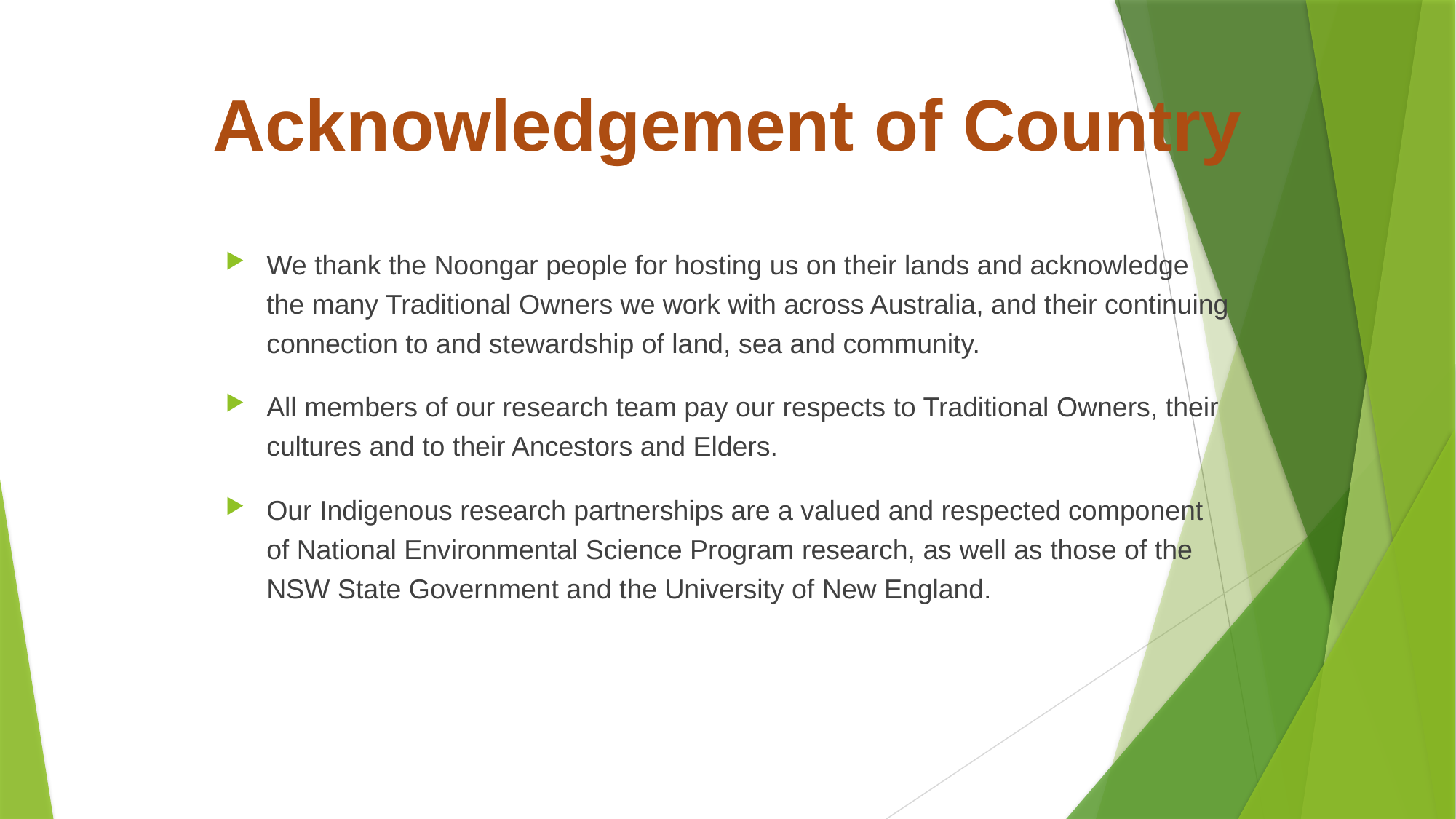

# Acknowledgement of Country
We thank the Noongar people for hosting us on their lands and acknowledge the many Traditional Owners we work with across Australia, and their continuing connection to and stewardship of land, sea and community.
All members of our research team pay our respects to Traditional Owners, their cultures and to their Ancestors and Elders.
Our Indigenous research partnerships are a valued and respected component of National Environmental Science Program research, as well as those of the NSW State Government and the University of New England.